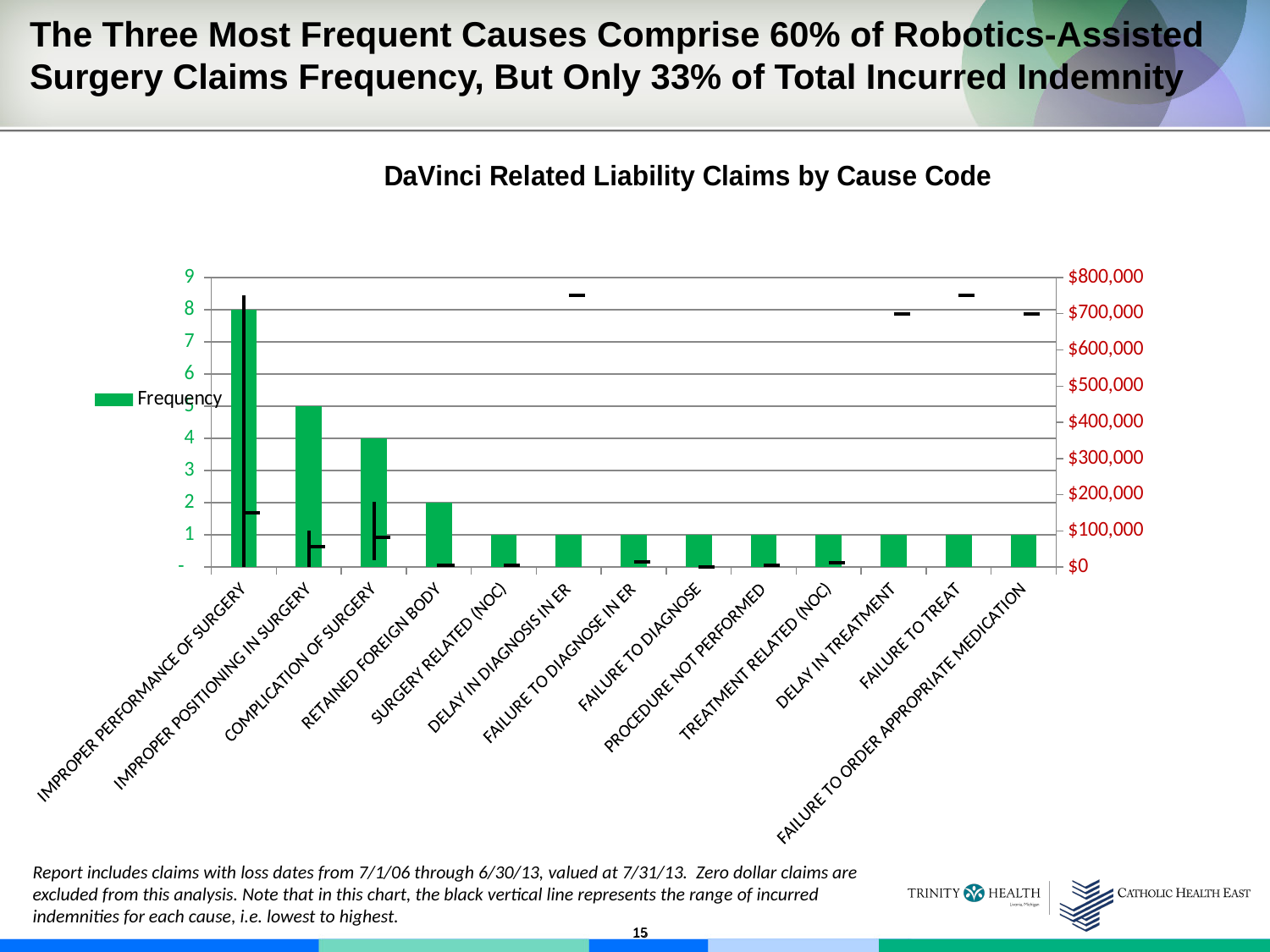

The Three Most Frequent Causes Comprise 60% of Robotics-Assisted Surgery Claims Frequency, But Only 33% of Total Incurred Indemnity

[unsupported chart]

Report includes claims with loss dates from 7/1/06 through 6/30/13, valued at 7/31/13.  Zero dollar claims are excluded from this analysis. Note that in this chart, the black vertical line represents the range of incurred indemnities for each cause, i.e. lowest to highest.
15
15